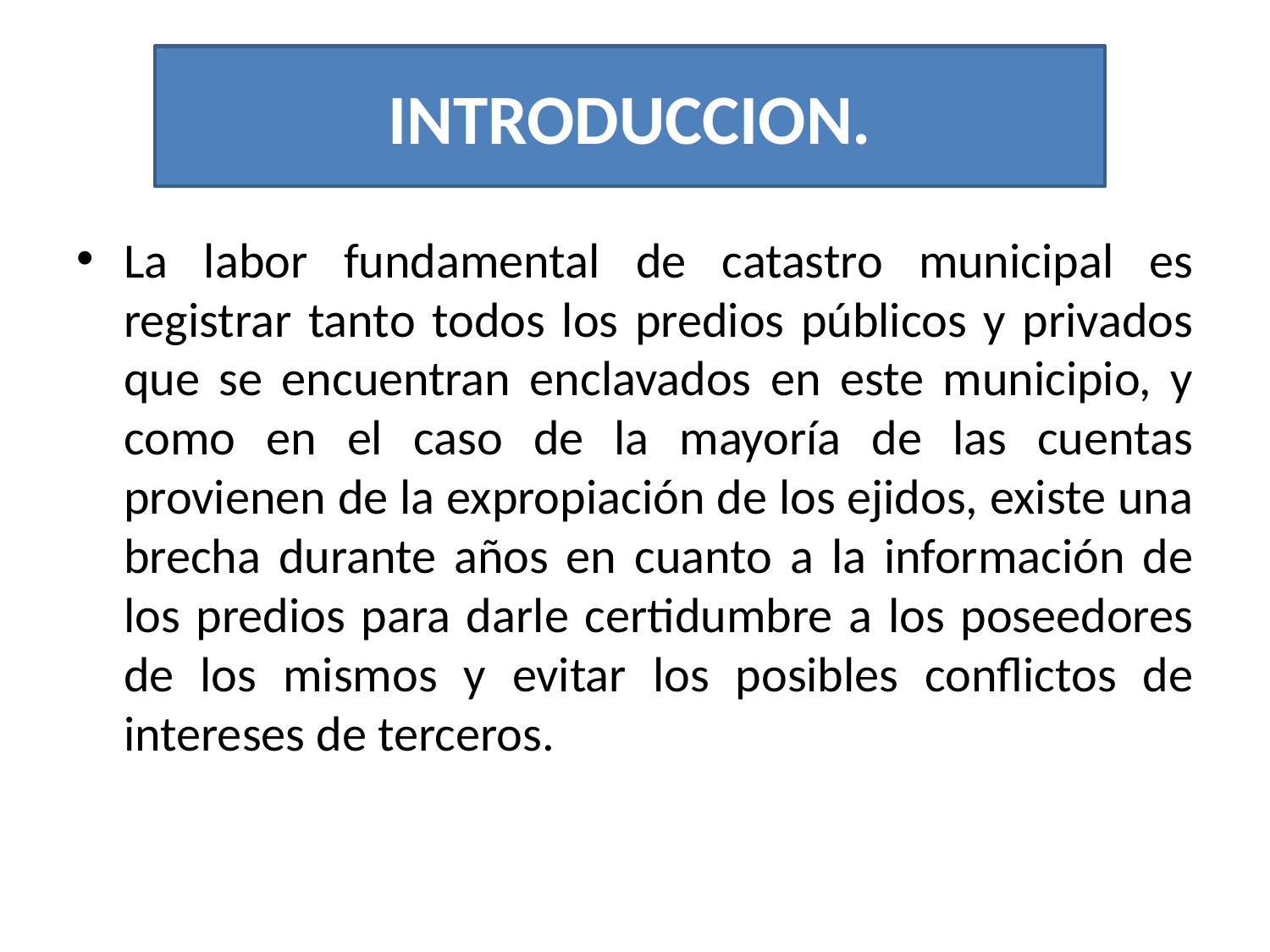

#
INTRODUCCION.
La labor fundamental de catastro municipal es registrar tanto todos los predios públicos y privados que se encuentran enclavados en este municipio, y como en el caso de la mayoría de las cuentas provienen de la expropiación de los ejidos, existe una brecha durante años en cuanto a la información de los predios para darle certidumbre a los poseedores de los mismos y evitar los posibles conflictos de intereses de terceros.